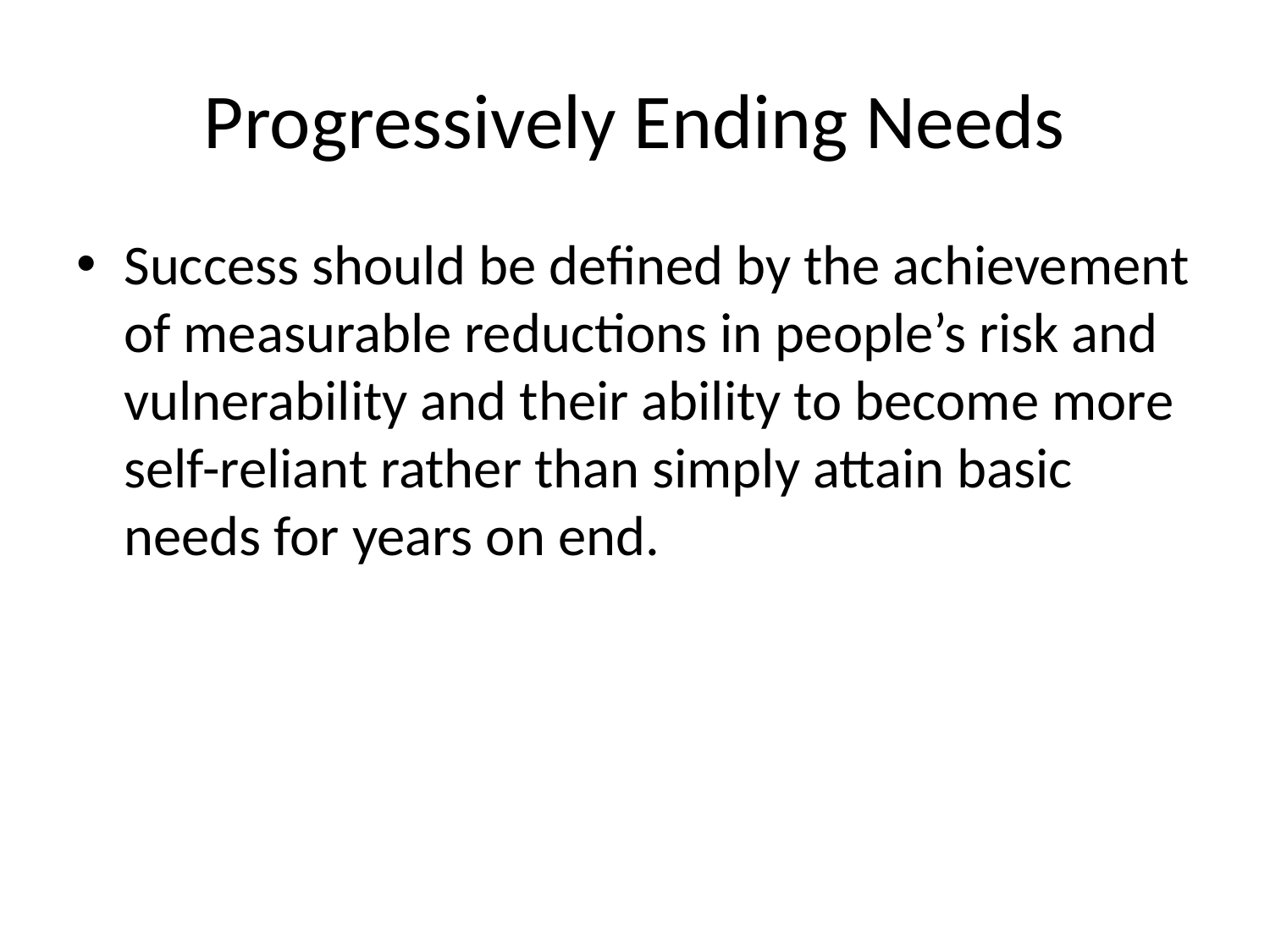

# Progressively Ending Needs
Success should be defined by the achievement of measurable reductions in people’s risk and vulnerability and their ability to become more self-reliant rather than simply attain basic needs for years on end.